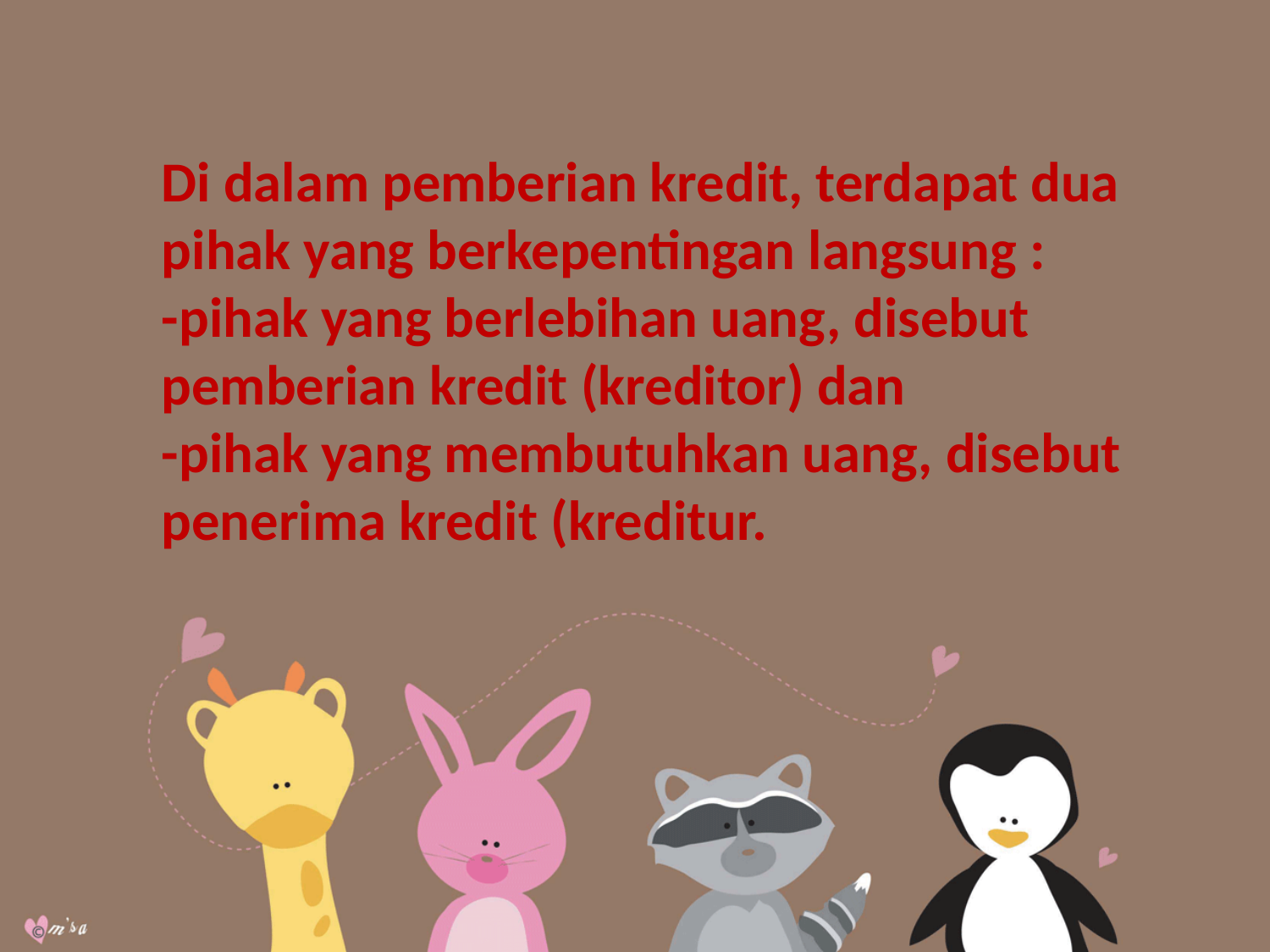

Di dalam pemberian kredit, terdapat dua pihak yang berkepentingan langsung :
-pihak yang berlebihan uang, disebut pemberian kredit (kreditor) dan
-pihak yang membutuhkan uang, disebut penerima kredit (kreditur.